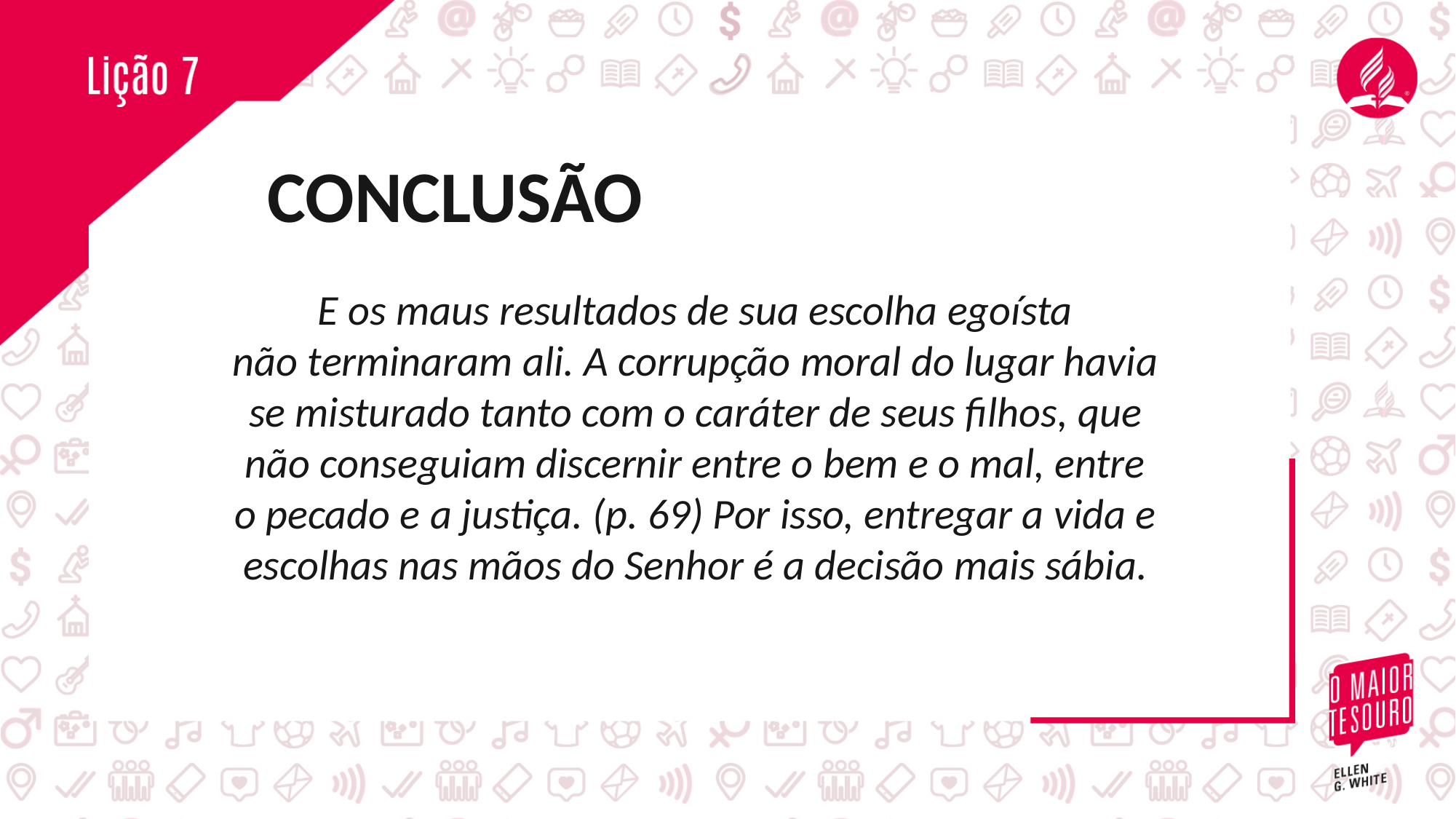

CONCLUSÃO
E os maus resultados de sua escolha egoísta
não terminaram ali. A corrupção moral do lugar havia se misturado tanto com o caráter de seus filhos, que não conseguiam discernir entre o bem e o mal, entre
o pecado e a justiça. (p. 69) Por isso, entregar a vida e escolhas nas mãos do Senhor é a decisão mais sábia.